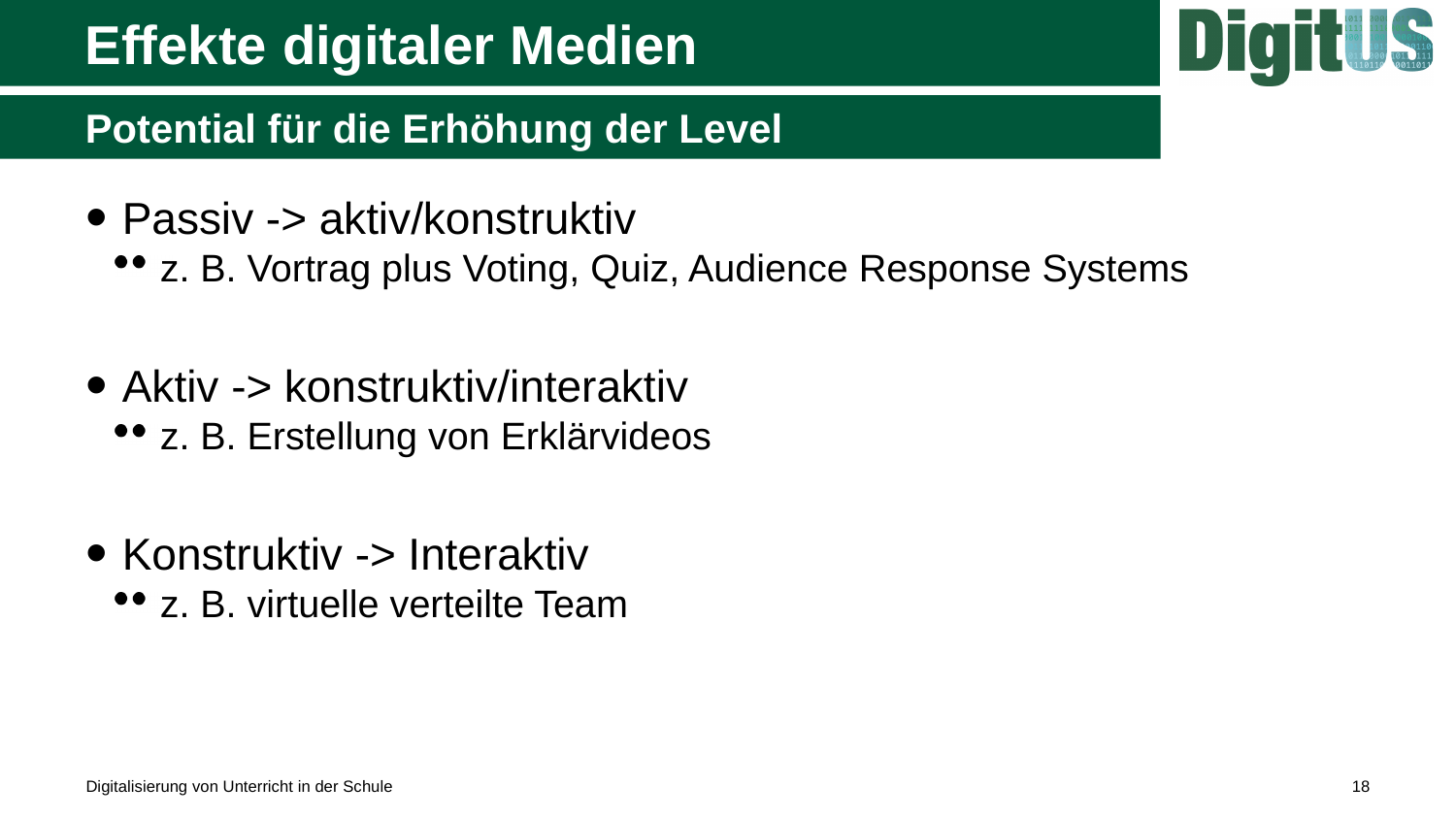

# Effekte digitaler Medien
Potential für die Erhöhung der Level
Passiv -> aktiv/konstruktiv
z. B. Vortrag plus Voting, Quiz, Audience Response Systems

Aktiv -> konstruktiv/interaktiv
z. B. Erstellung von Erklärvideos

Konstruktiv -> Interaktiv
z. B. virtuelle verteilte Team

Digitalisierung von Unterricht in der Schule
18